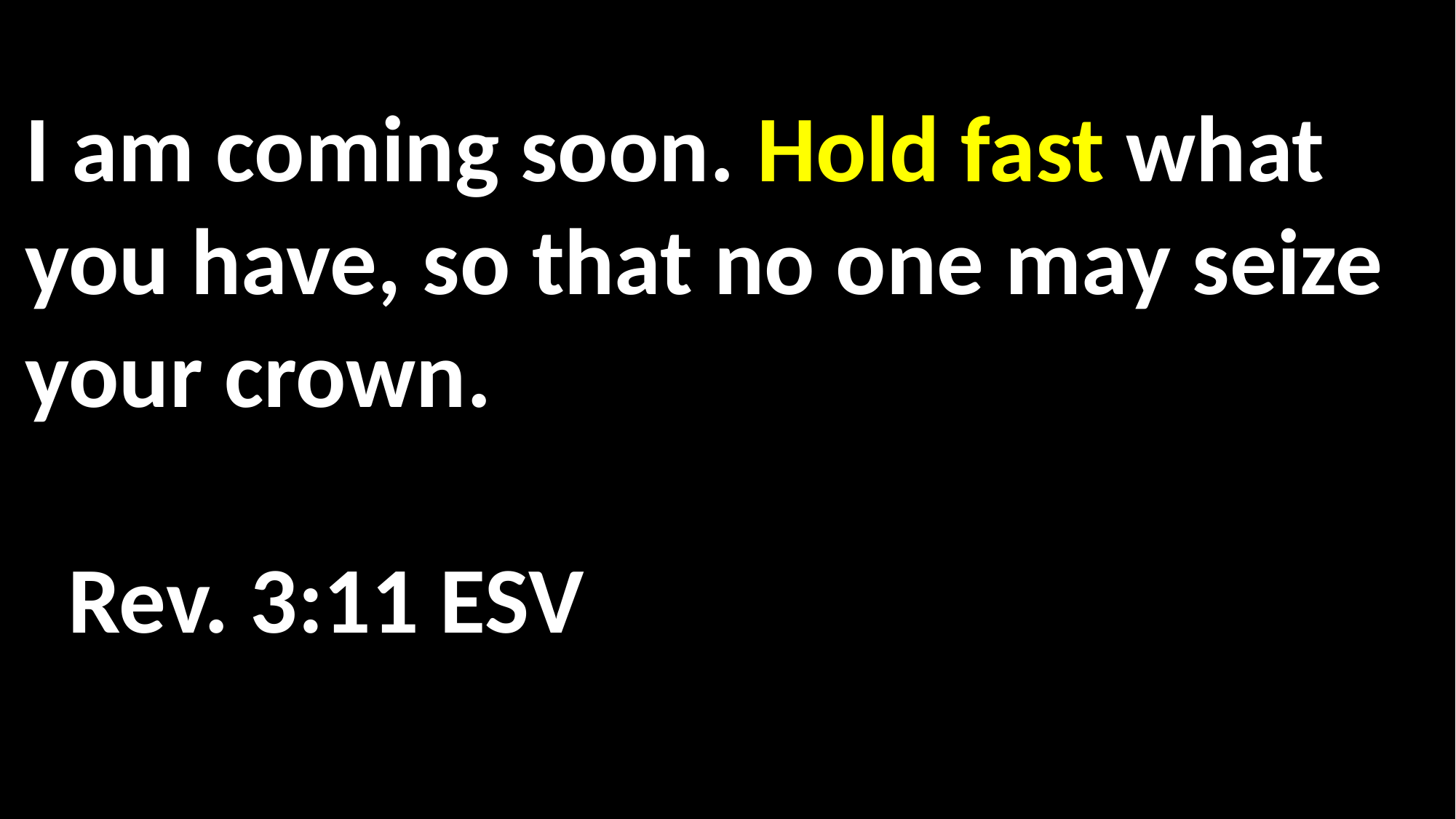

I am coming soon. Hold fast what you have, so that no one may seize your crown.				                       														   Rev. 3:11 ESV